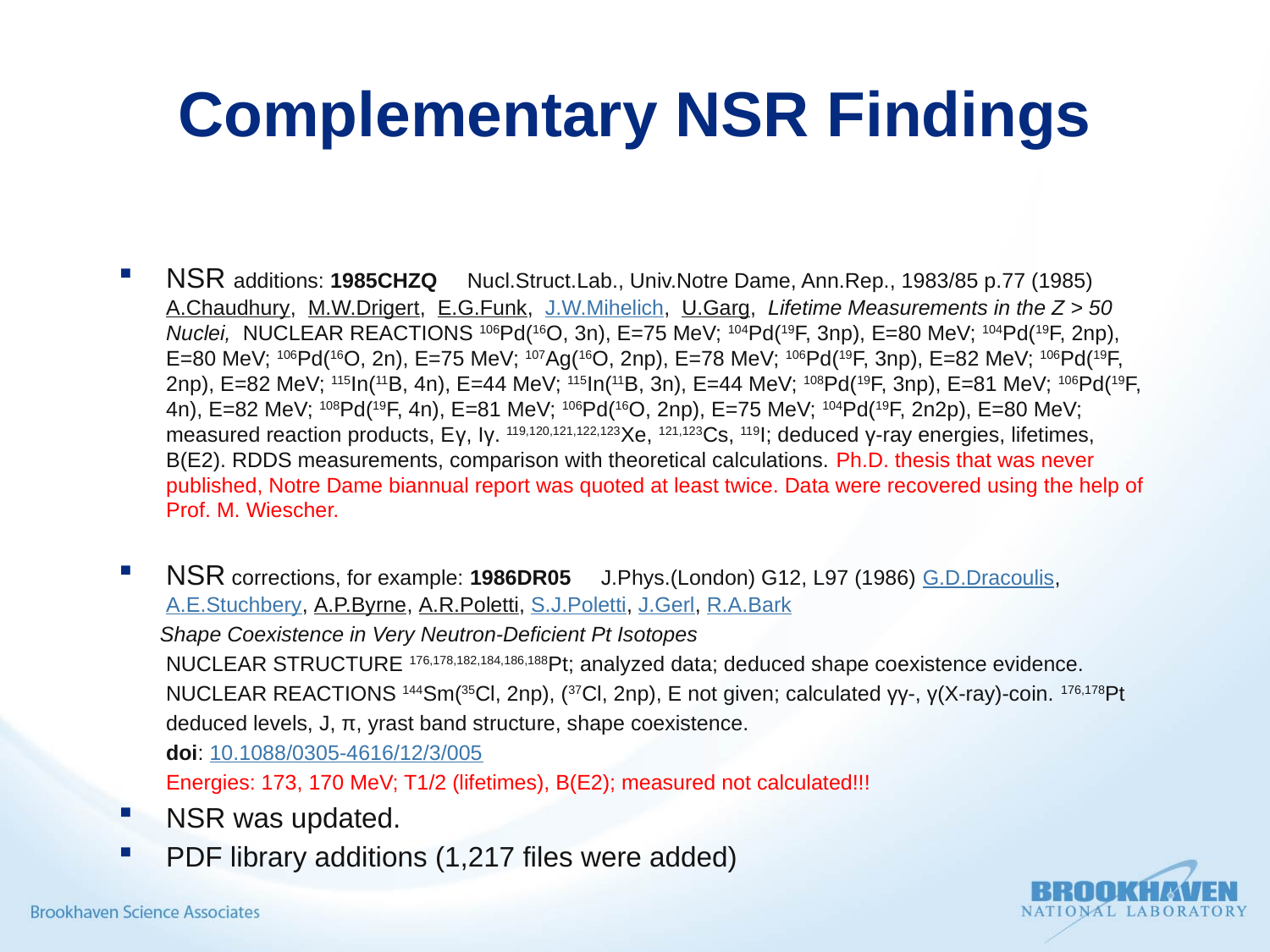

# Complementary NSR Findings
NSR additions: 1985CHZQ     Nucl.Struct.Lab., Univ.Notre Dame, Ann.Rep., 1983/85 p.77 (1985) A.Chaudhury,  M.W.Drigert,  E.G.Funk,  J.W.Mihelich,  U.Garg,  Lifetime Measurements in the Z > 50 Nuclei,  NUCLEAR REACTIONS 106Pd(16O, 3n), E=75 MeV; 104Pd(19F, 3np), E=80 MeV; 104Pd(19F, 2np), E=80 MeV; 106Pd(16O, 2n), E=75 MeV; 107Ag(16O, 2np), E=78 MeV; 106Pd(19F, 3np), E=82 MeV; 106Pd(19F, 2np), E=82 MeV; 115In(11B, 4n), E=44 MeV; 115In(11B, 3n), E=44 MeV; 108Pd(19F, 3np), E=81 MeV; 106Pd(19F, 4n), E=82 MeV; 108Pd(19F, 4n), E=81 MeV; 106Pd(16O, 2np), E=75 MeV; 104Pd(19F, 2n2p), E=80 MeV; measured reaction products, Eγ, Iγ. 119,120,121,122,123Xe, 121,123Cs, 119I; deduced γ-ray energies, lifetimes, B(E2). RDDS measurements, comparison with theoretical calculations. Ph.D. thesis that was never published, Notre Dame biannual report was quoted at least twice. Data were recovered using the help of Prof. M. Wiescher.

NSR corrections, for example: 1986DR05     J.Phys.(London) G12, L97 (1986) G.D.Dracoulis, A.E.Stuchbery, A.P.Byrne, A.R.Poletti, S.J.Poletti, J.Gerl, R.A.Bark
       Shape Coexistence in Very Neutron-Deficient Pt Isotopes
        NUCLEAR STRUCTURE 176,178,182,184,186,188Pt; analyzed data; deduced shape coexistence evidence.
        NUCLEAR REACTIONS 144Sm(35Cl, 2np), (37Cl, 2np), E not given; calculated γγ-, γ(X-ray)-coin. 176,178Pt
        deduced levels, J, π, yrast band structure, shape coexistence.
        doi: 10.1088/0305-4616/12/3/005
        Energies: 173, 170 MeV; T1/2 (lifetimes), B(E2); measured not calculated!!!
NSR was updated.
PDF library additions (1,217 files were added)